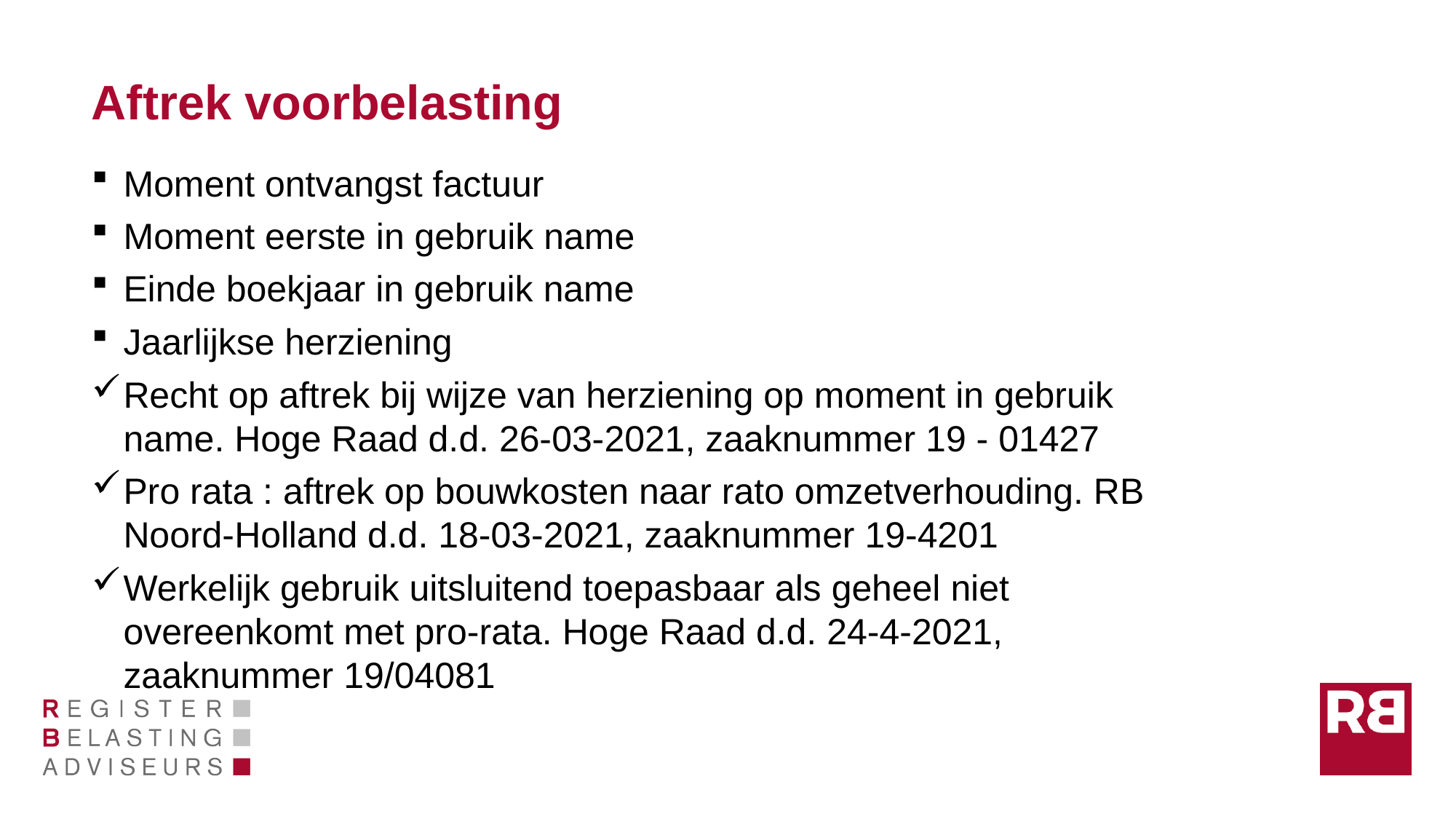

# Aftrek voorbelasting
Moment ontvangst factuur
Moment eerste in gebruik name
Einde boekjaar in gebruik name
Jaarlijkse herziening
Recht op aftrek bij wijze van herziening op moment in gebruik name. Hoge Raad d.d. 26-03-2021, zaaknummer 19 - 01427
Pro rata : aftrek op bouwkosten naar rato omzetverhouding. RB Noord-Holland d.d. 18-03-2021, zaaknummer 19-4201
Werkelijk gebruik uitsluitend toepasbaar als geheel niet overeenkomt met pro-rata. Hoge Raad d.d. 24-4-2021, zaaknummer 19/04081